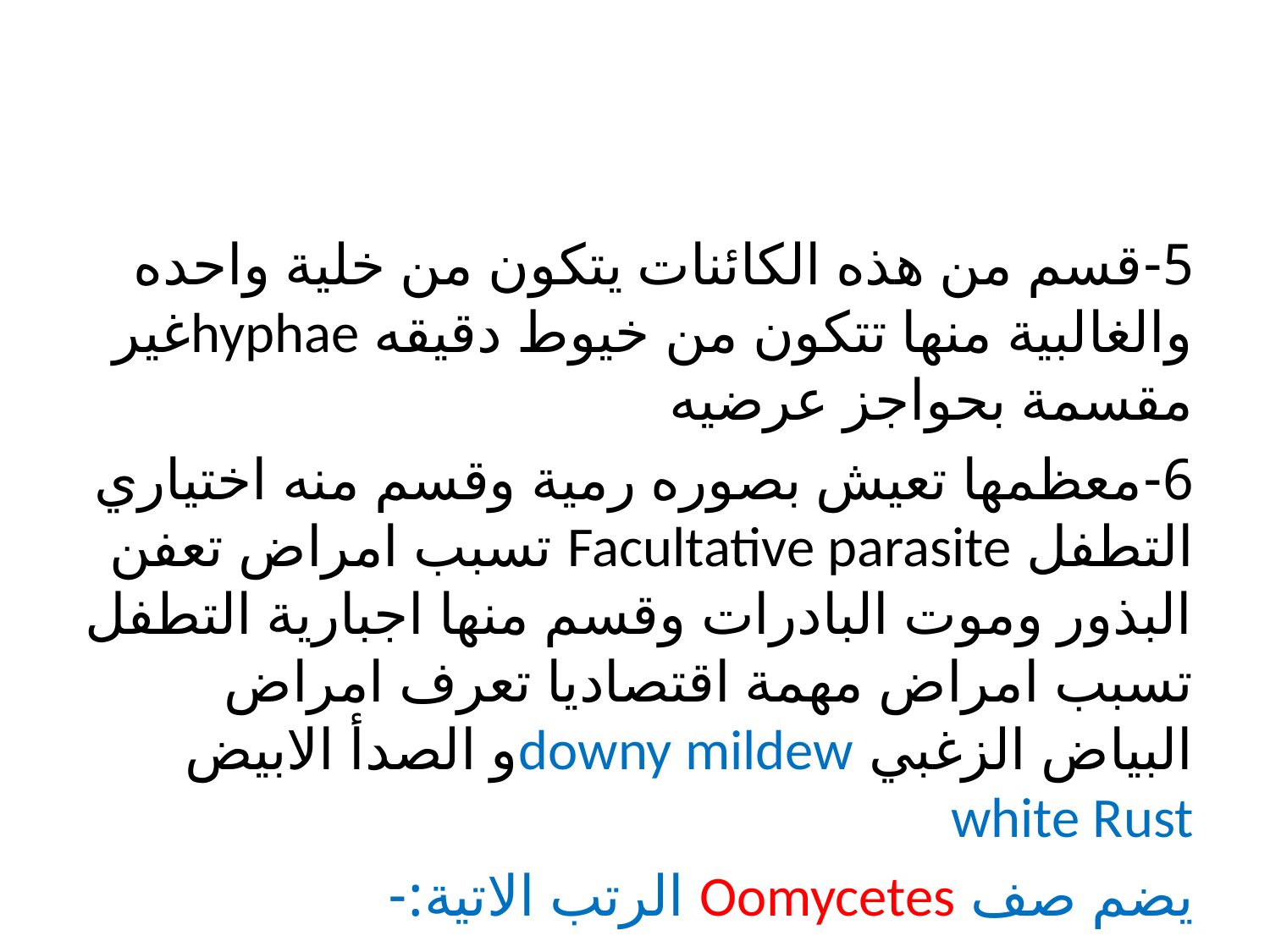

5-قسم من هذه الكائنات يتكون من خلية واحده والغالبية منها تتكون من خيوط دقيقه hyphaeغير مقسمة بحواجز عرضيه
6-معظمها تعيش بصوره رمية وقسم منه اختياري التطفل Facultative parasite تسبب امراض تعفن البذور وموت البادرات وقسم منها اجبارية التطفل تسبب امراض مهمة اقتصاديا تعرف امراض البياض الزغبي downy mildewو الصدأ الابيض white Rust
يضم صف Oomycetes الرتب الاتية:-